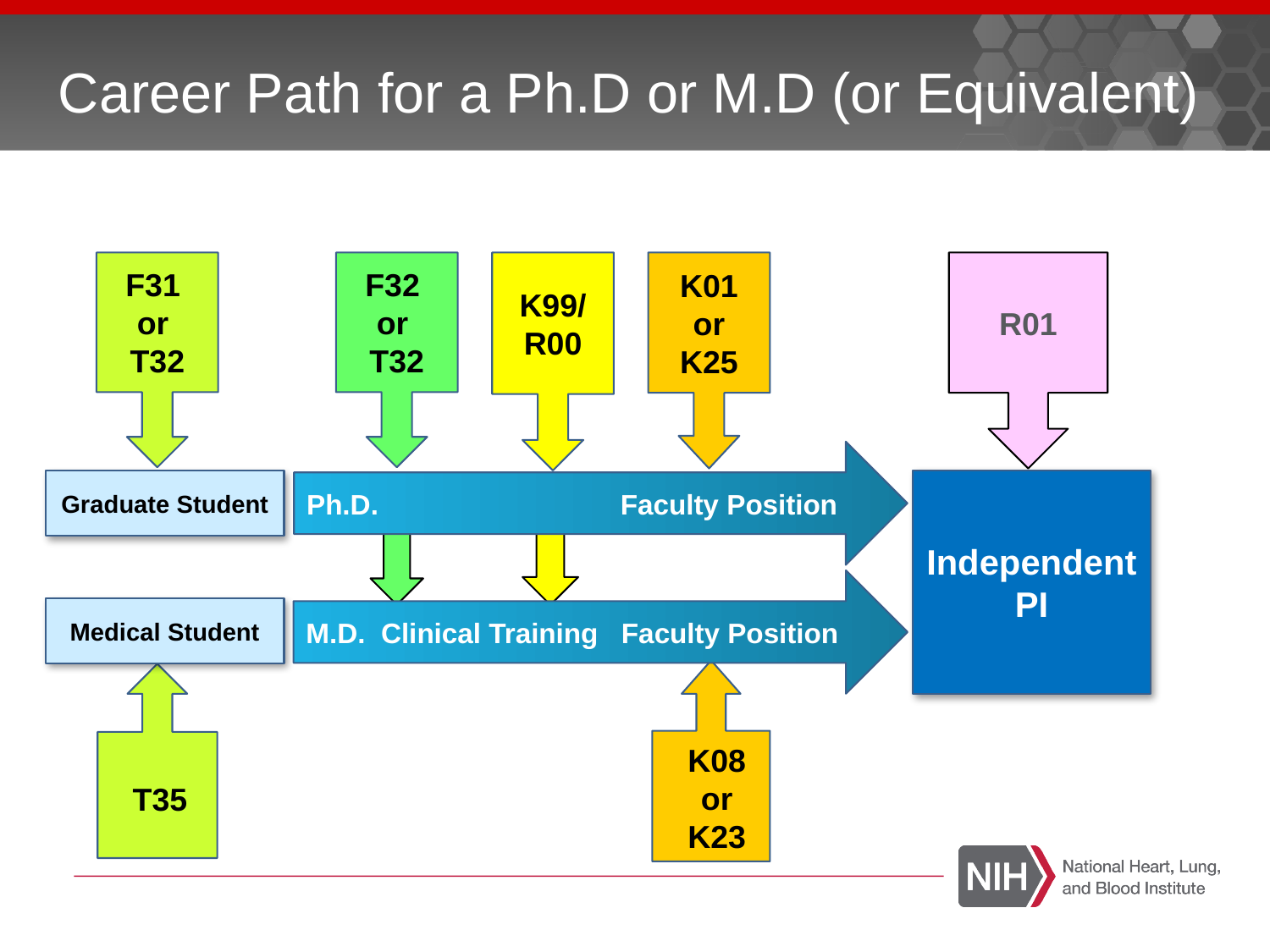

# Career Path for a Ph.D or M.D (or Equivalent)
F31
or
T32
F32
or
T32
K99/
R00
K01 or K25
R01
Ph.D.                               Faculty Position
Independent PI
Graduate Student

M.D.  Clinical Training   Faculty Position
Medical Student

K08 or K23
T35